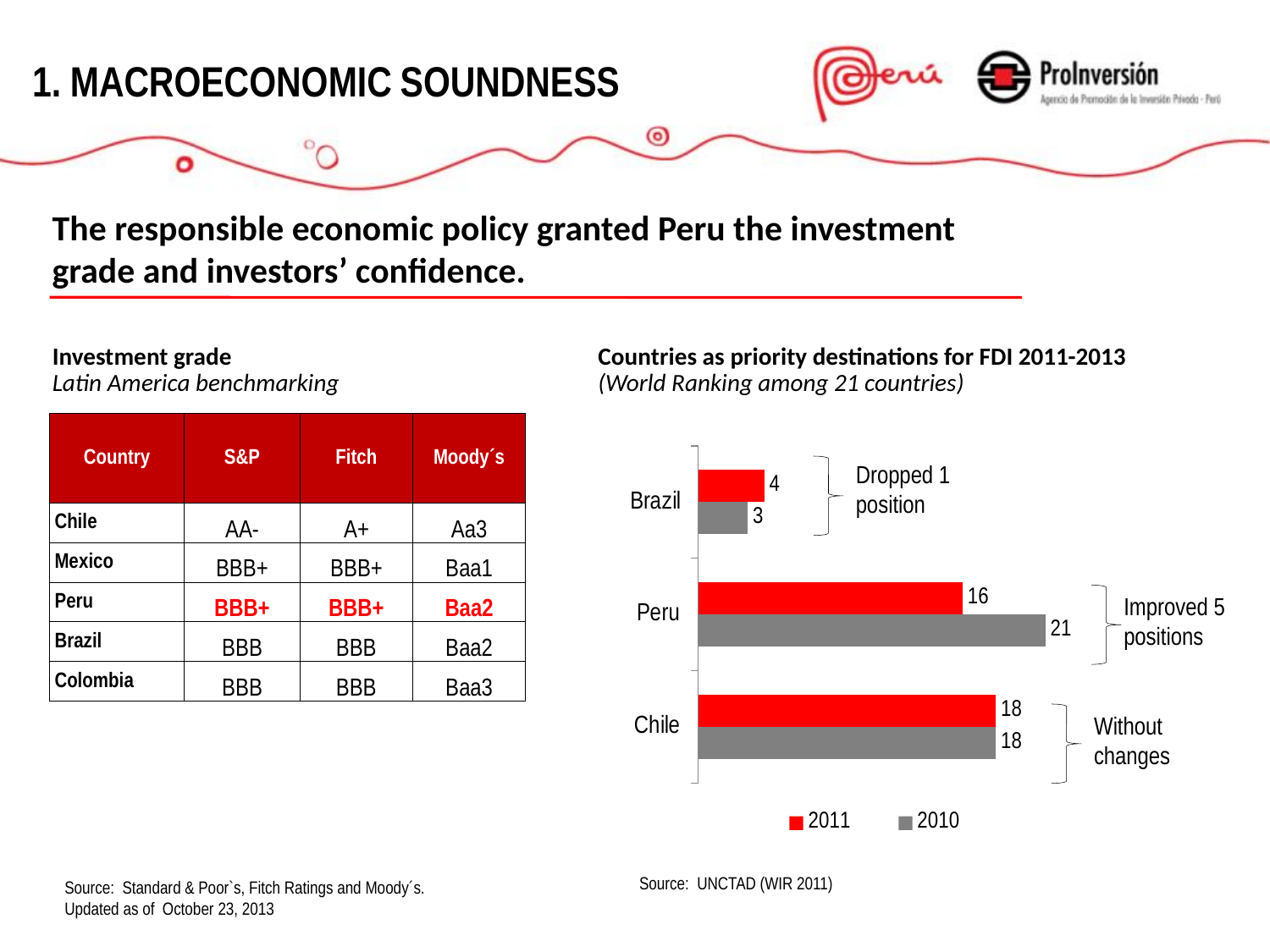

MACROECONOMIC SOUNDNESS
The responsible economic policy granted Peru the investment grade and investors’ confidence.
Investment grade
Latin America benchmarking
Countries as priority destinations for FDI 2011-2013
(World Ranking among 21 countries)
| Country | S&P | Fitch | Moody´s |
| --- | --- | --- | --- |
| Chile | AA- | A+ | Aa3 |
| Mexico | BBB+ | BBB+ | Baa1 |
| Peru | BBB+ | BBB+ | Baa2 |
| Brazil | BBB | BBB | Baa2 |
| Colombia | BBB | BBB | Baa3 |

### Chart

| Category |  |  |
|---|---|---|
| Chile  | 18.0 | 18.0 |
| Peru  | 21.0 | 16.0 |
| Brazil  | 3.0 | 4.0 |
Dropped 1 position

Improved 5 positions

Without changes

Source:  UNCTAD (WIR 2011)
Source:  Standard & Poor`s, Fitch Ratings and Moody´s.
Updated as of  October 23, 2013